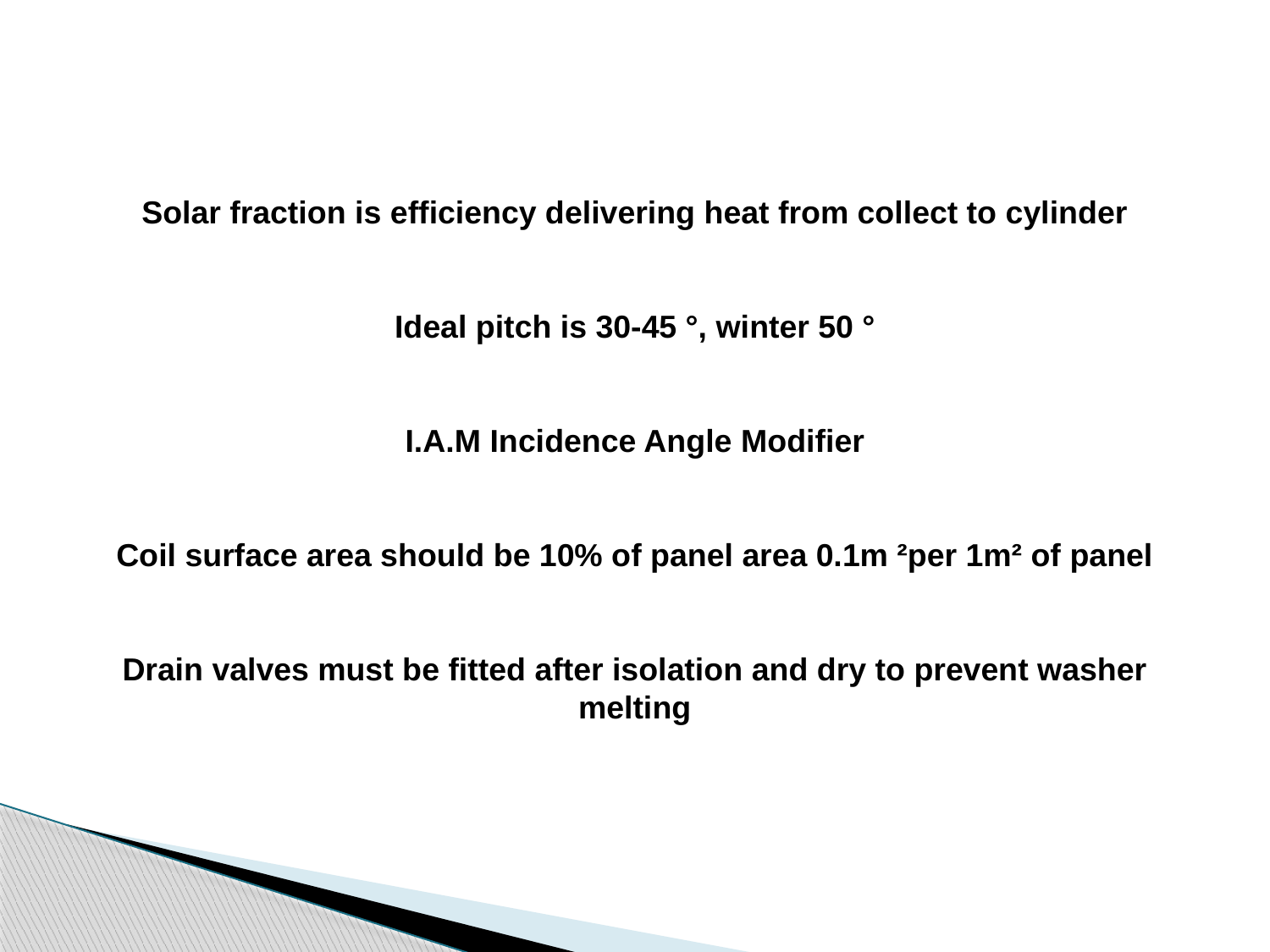

Solar fraction is efficiency delivering heat from collect to cylinder

Ideal pitch is 30-45 °, winter 50 °

I.A.M Incidence Angle Modifier

Coil surface area should be 10% of panel area 0.1m ²per 1m² of panel

Drain valves must be fitted after isolation and dry to prevent washer melting